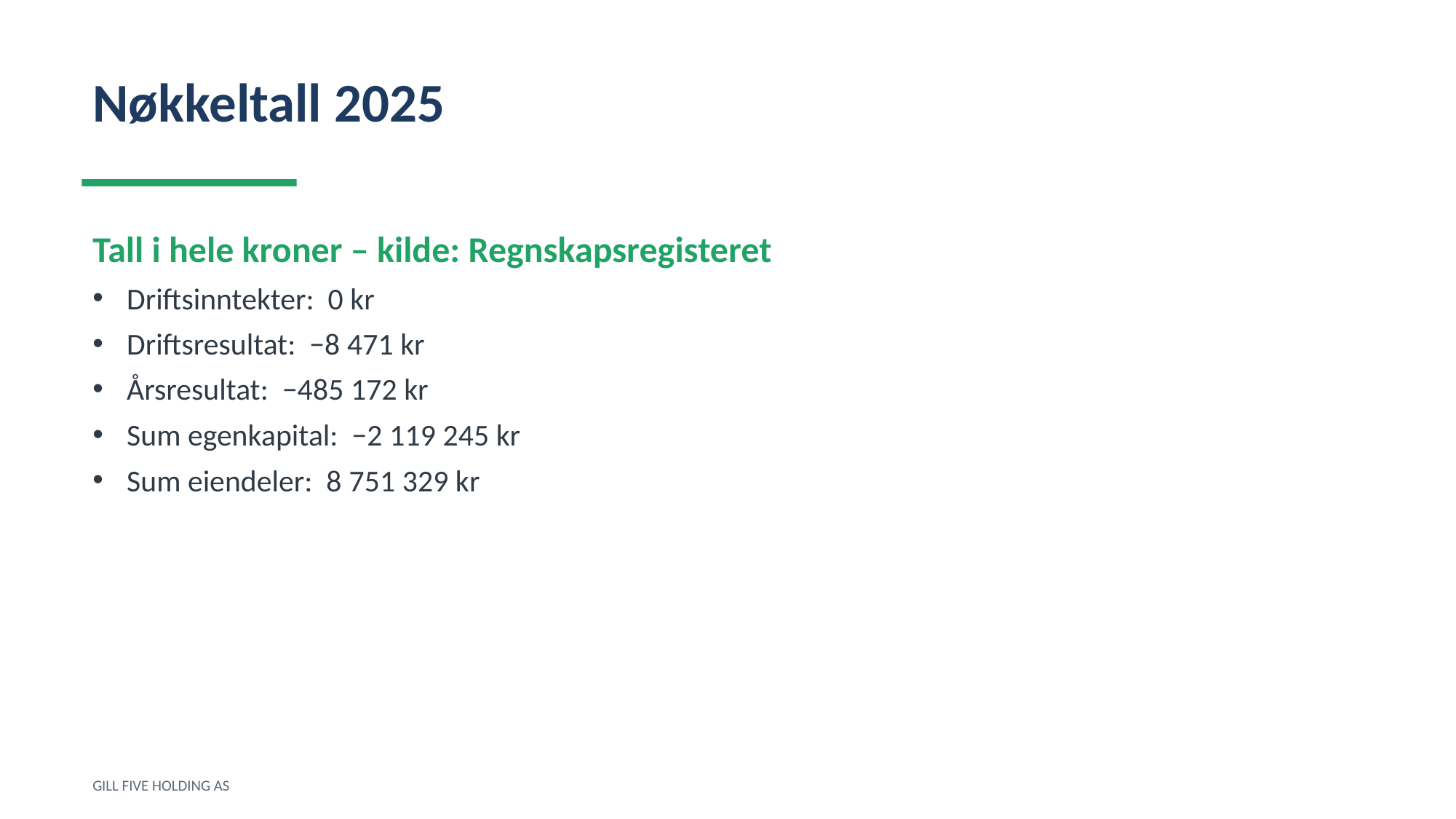

Nøkkeltall 2025

Tall i hele kroner – kilde: Regnskapsregisteret
Driftsinntekter:  0 kr
Driftsresultat:  −8 471 kr
Årsresultat:  −485 172 kr
Sum egenkapital:  −2 119 245 kr
Sum eiendeler:  8 751 329 kr
GILL FIVE HOLDING AS